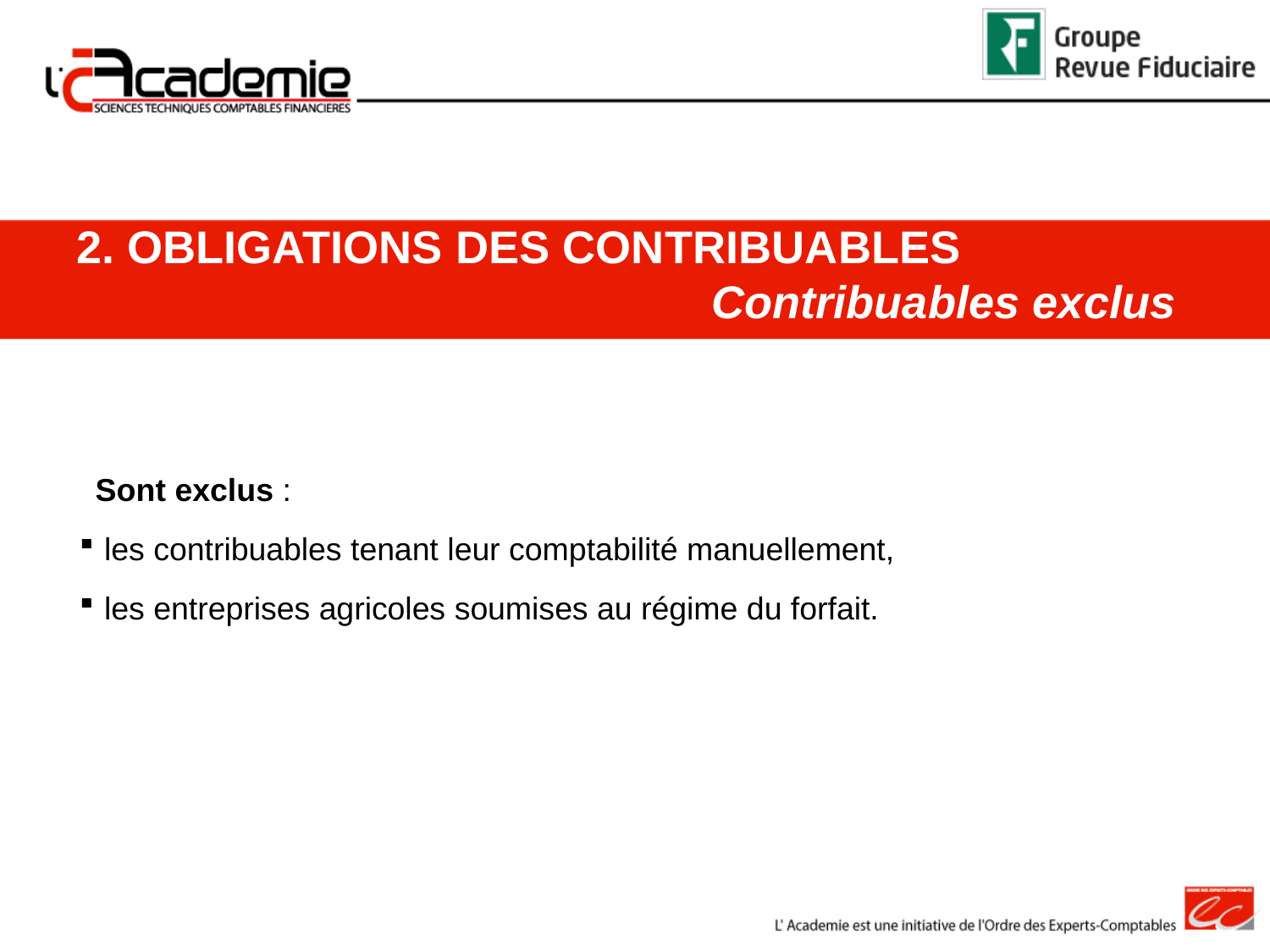

2. OBLIGATIONS DES CONTRIBUABLES
					Contribuables exclus

Sont exclus :
 les contribuables tenant leur comptabilité manuellement,
 les entreprises agricoles soumises au régime du forfait.